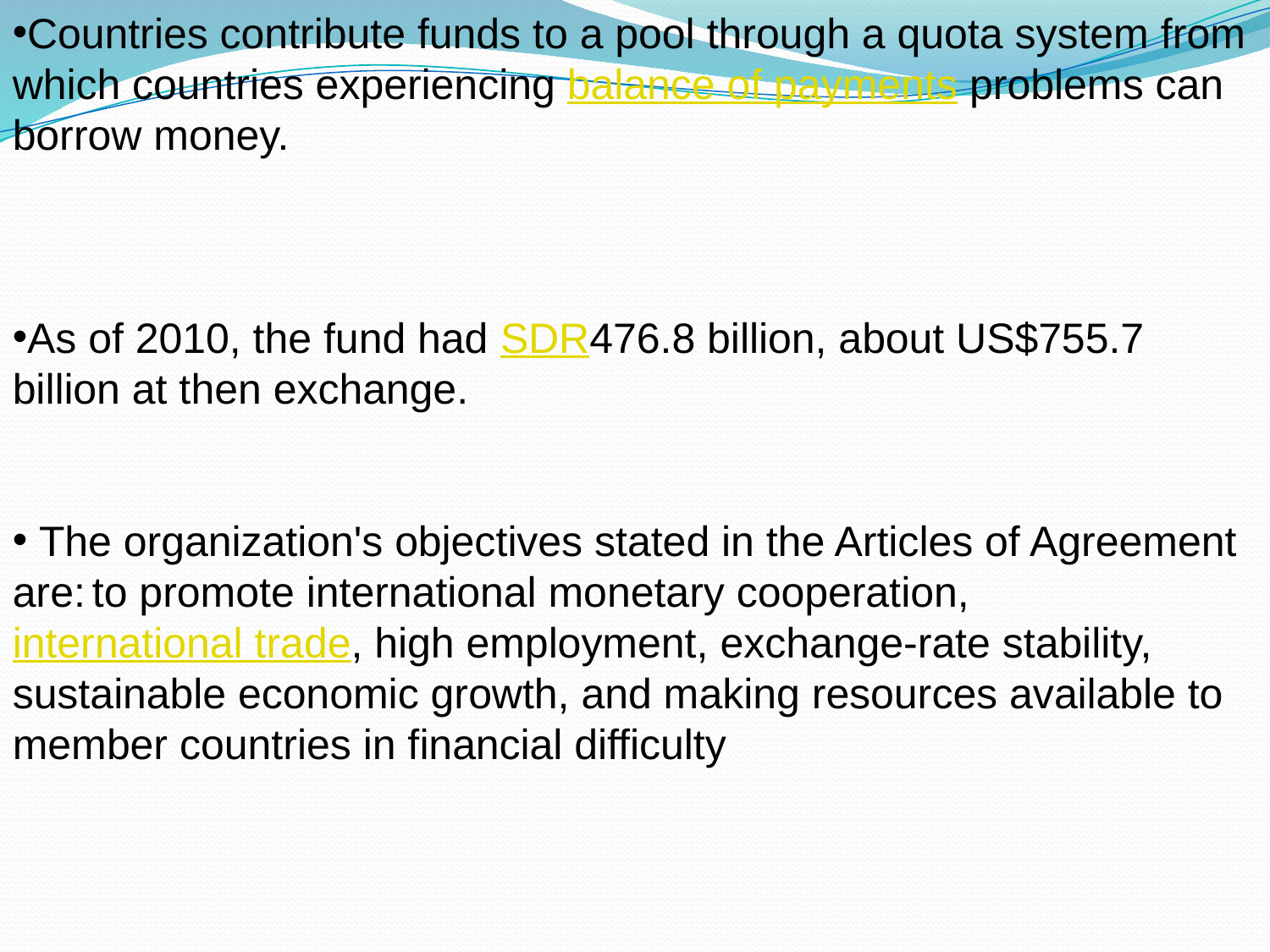

Countries contribute funds to a pool through a quota system from which countries experiencing balance of payments problems can borrow money.

As of 2010, the fund had SDR476.8 billion, about US$755.7 billion at then exchange.

 The organization's objectives stated in the Articles of Agreement are: to promote international monetary cooperation, international trade, high employment, exchange-rate stability, sustainable economic growth, and making resources available to member countries in financial difficulty